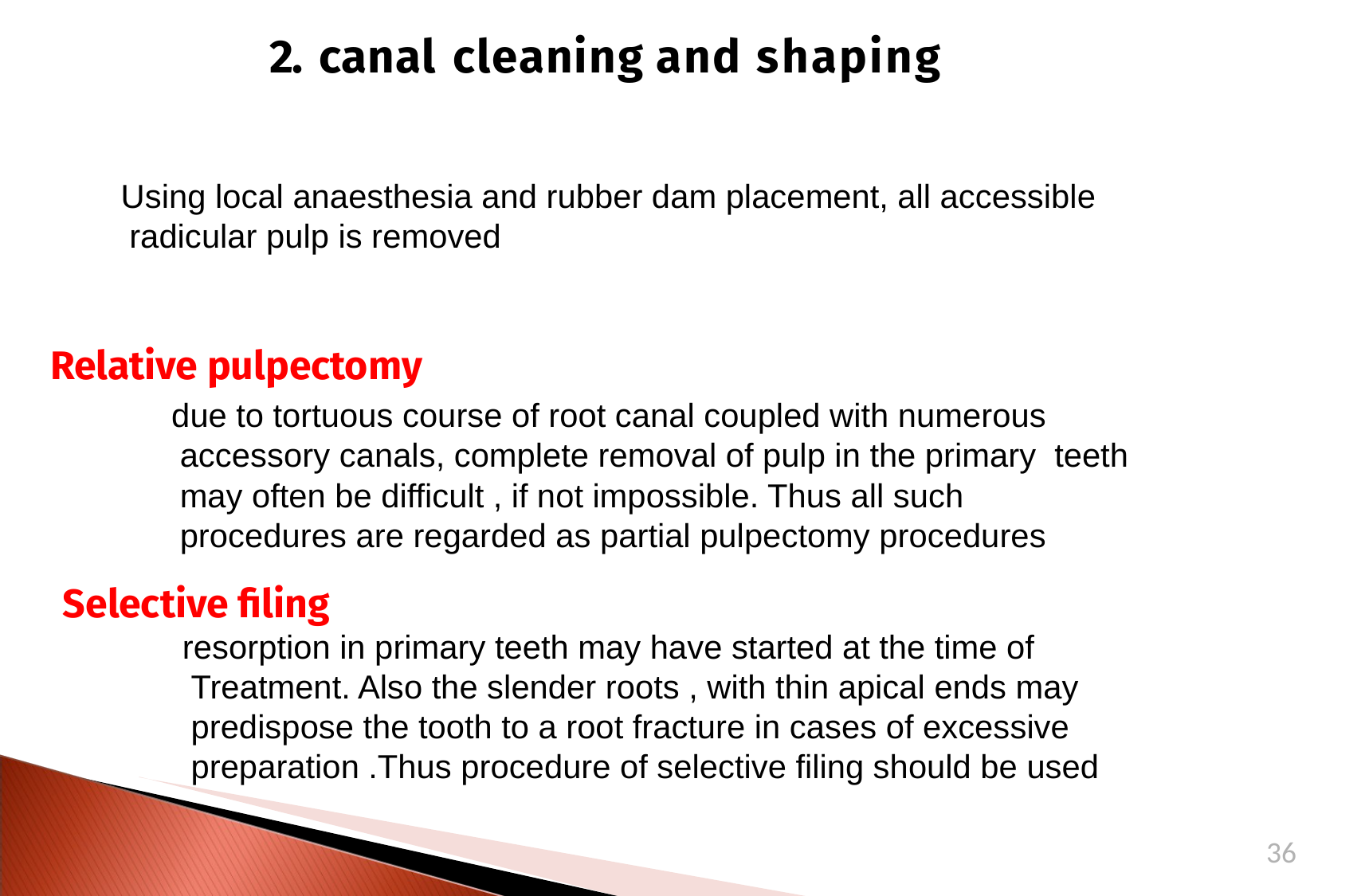

# 2. canal cleaning and shaping
Using local anaesthesia and rubber dam placement, all accessible  radicular pulp is removed

Relative pulpectomy
due to tortuous course of root canal coupled with numerous  accessory canals, complete removal of pulp in the primary  teeth may often be difficult , if not impossible. Thus all such  procedures are regarded as partial pulpectomy procedures
Selective filing
resorption in primary teeth may have started at the time of  Treatment. Also the slender roots , with thin apical ends may  predispose the tooth to a root fracture in cases of excessive  preparation .Thus procedure of selective filing should be used
36